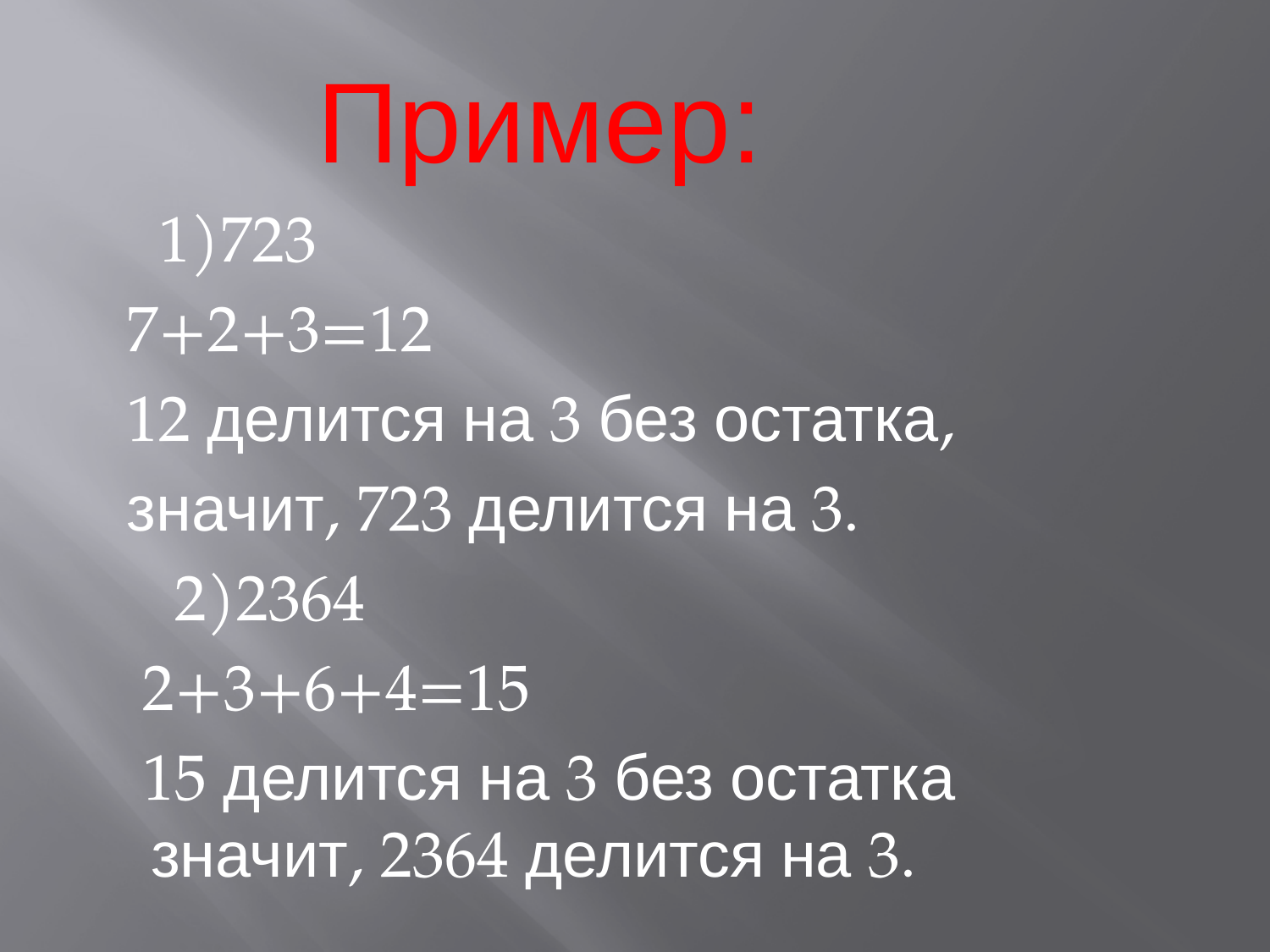

Пример:
    1)723
  7+2+3=12
  12 делится на 3 без остатка,
  значит, 723 делится на 3.
     2)2364
   2+3+6+4=15
   15 делится на 3 без остатка  значит, 2364 делится на 3.